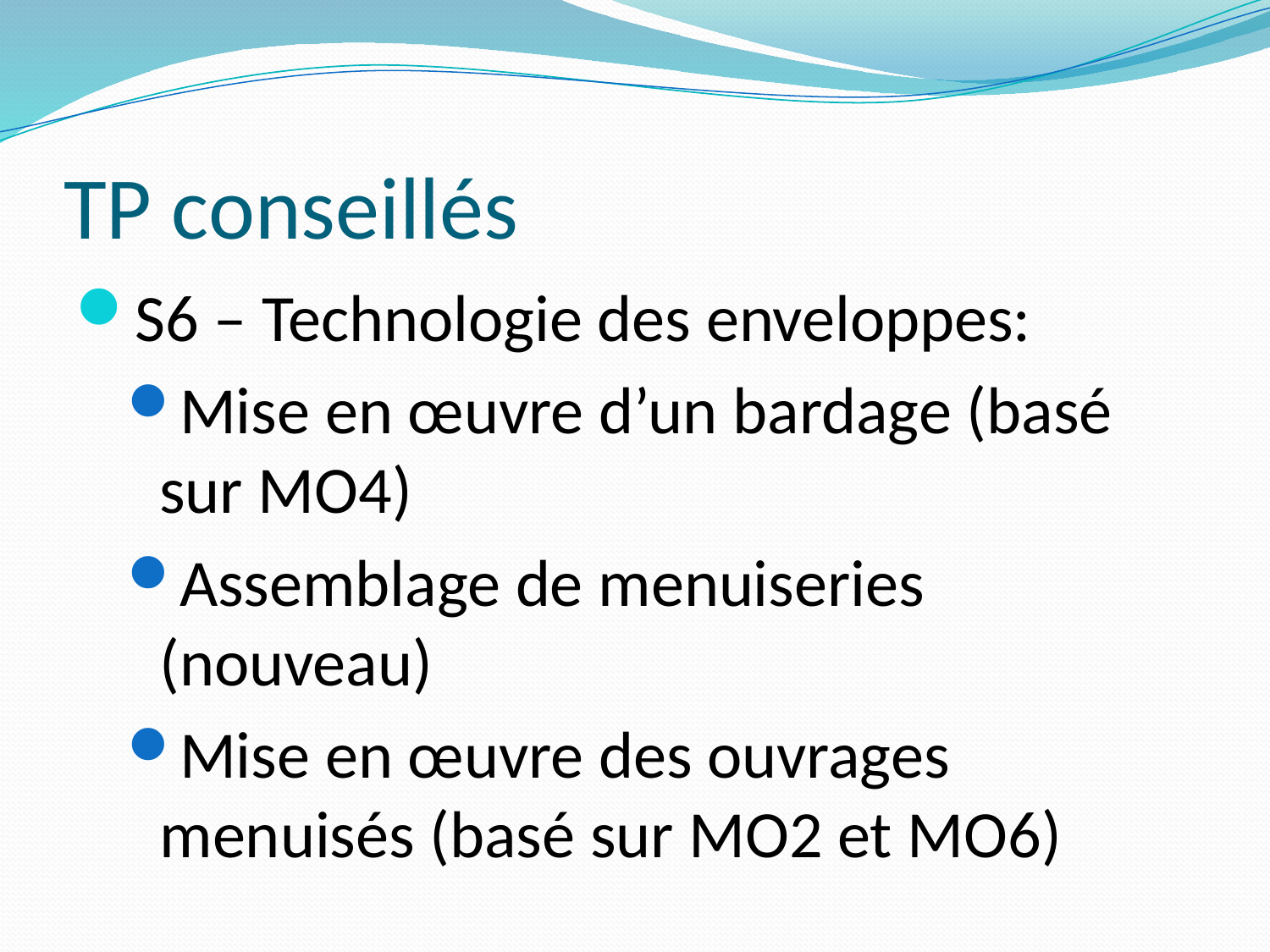

# TP conseillés
S6 – Technologie des enveloppes:
Mise en œuvre d’un bardage (basé sur MO4)
Assemblage de menuiseries (nouveau)
Mise en œuvre des ouvrages menuisés (basé sur MO2 et MO6)